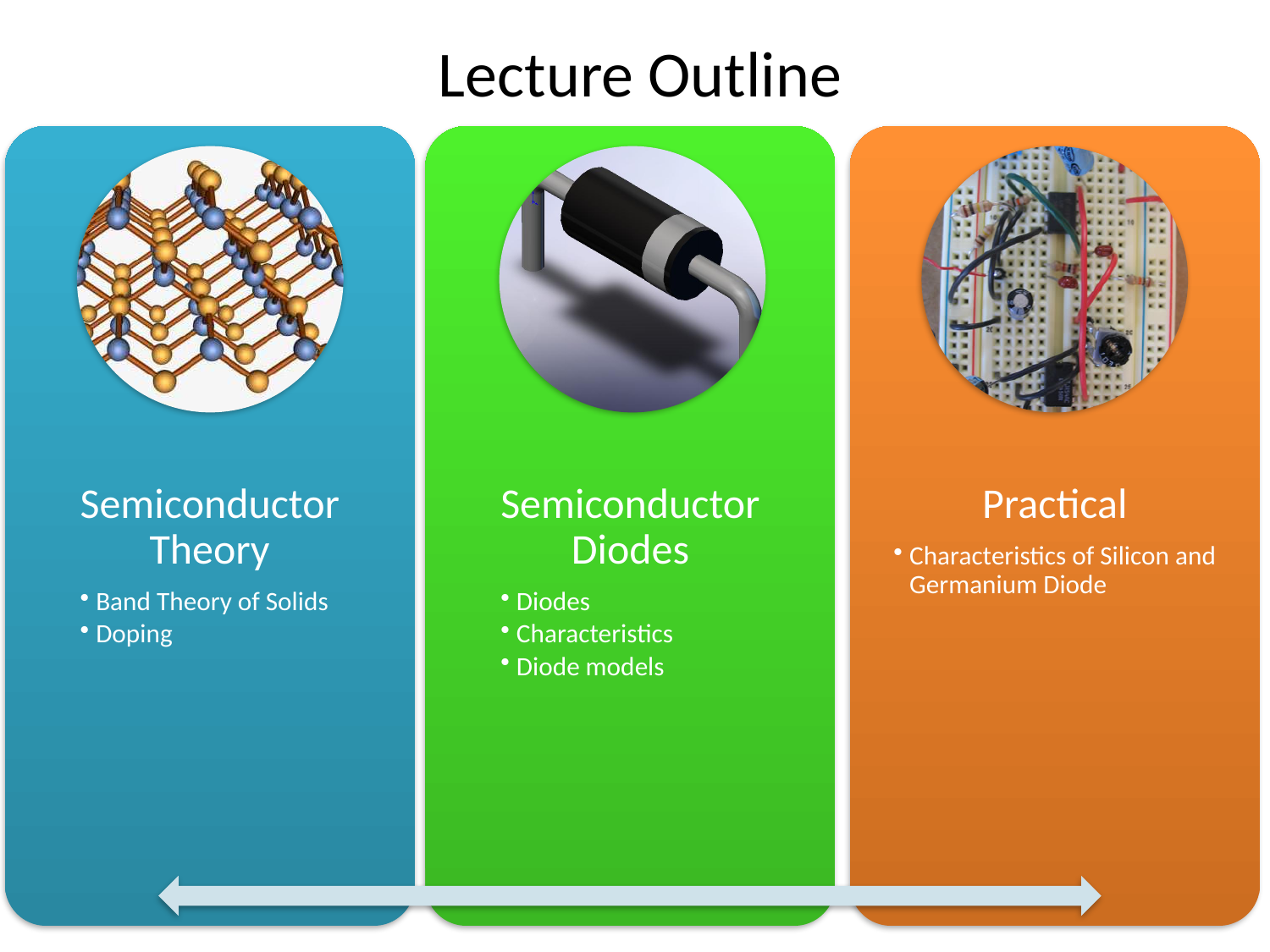

# Lecture Outline
Semiconductor Theory
Band Theory of Solids
Doping
Semiconductor Diodes
Diodes
Characteristics
Diode models
Practical
Characteristics of Silicon and Germanium Diode